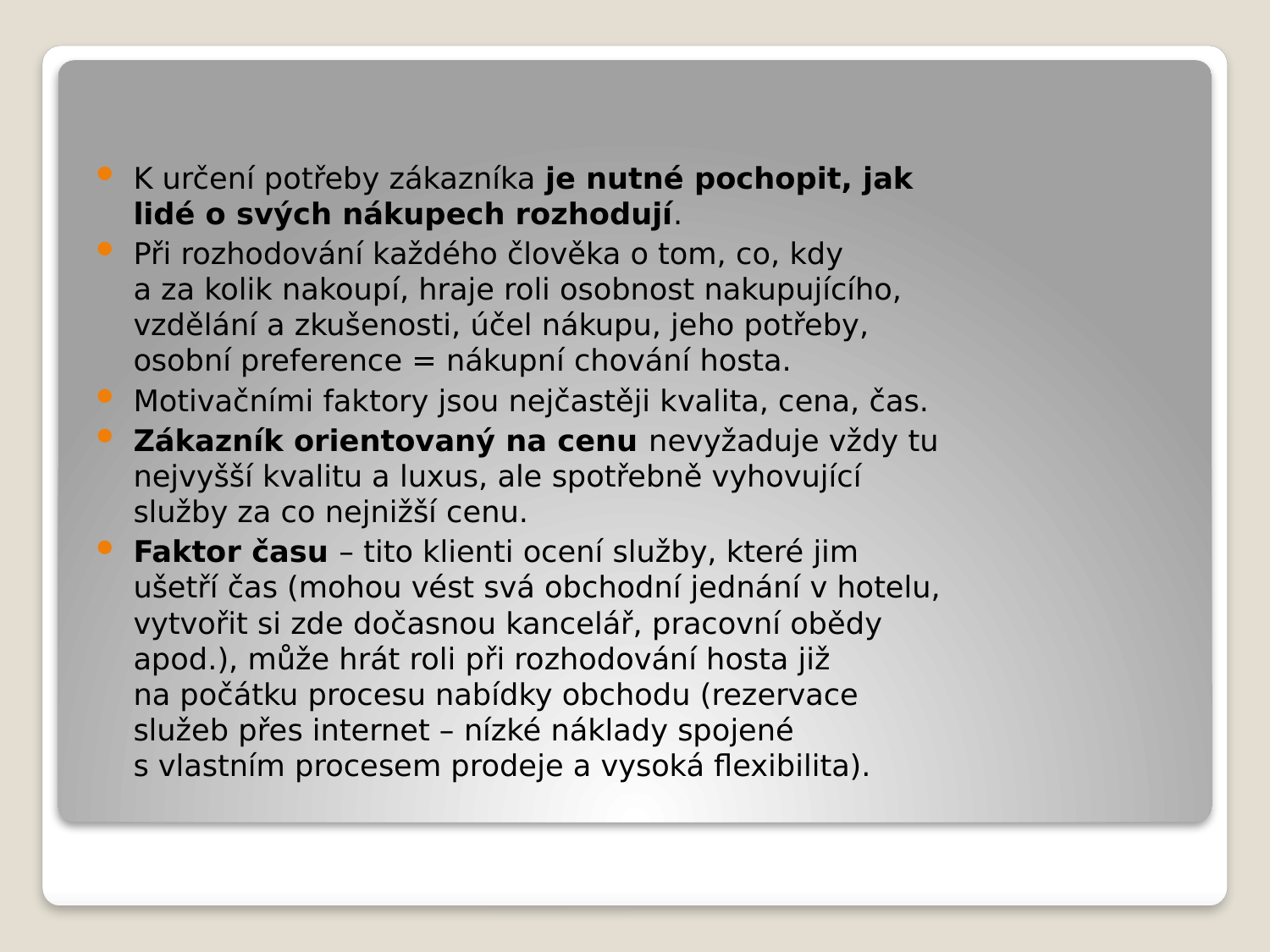

K určení potřeby zákazníka je nutné pochopit, jak lidé o svých nákupech rozhodují.
Při rozhodování každého člověka o tom, co, kdy a za kolik nakoupí, hraje roli osobnost nakupujícího, vzdělání a zkušenosti, účel nákupu, jeho potřeby, osobní preference = nákupní chování hosta.
Motivačními faktory jsou nejčastěji kvalita, cena, čas.
Zákazník orientovaný na cenu nevyžaduje vždy tu nejvyšší kvalitu a luxus, ale spotřebně vyhovující služby za co nejnižší cenu.
Faktor času – tito klienti ocení služby, které jim ušetří čas (mohou vést svá obchodní jednání v hotelu, vytvořit si zde dočasnou kancelář, pracovní obědy apod.), může hrát roli při rozhodování hosta již na počátku procesu nabídky obchodu (rezervace služeb přes internet – nízké náklady spojené s vlastním procesem prodeje a vysoká flexibilita).

#